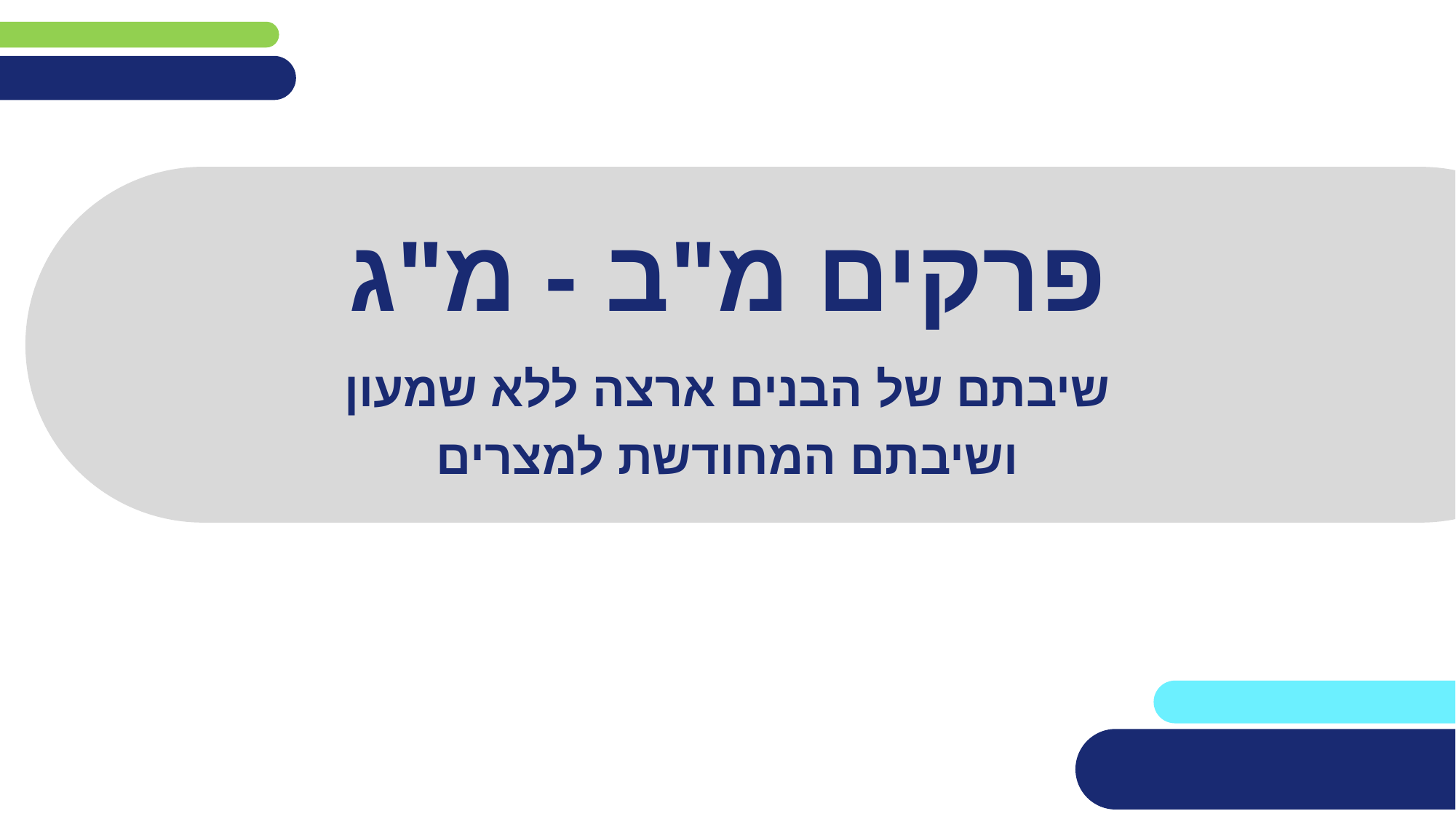

# פרקים מ"ב - מ"ג
שיבתם של הבנים ארצה ללא שמעון
ושיבתם המחודשת למצרים